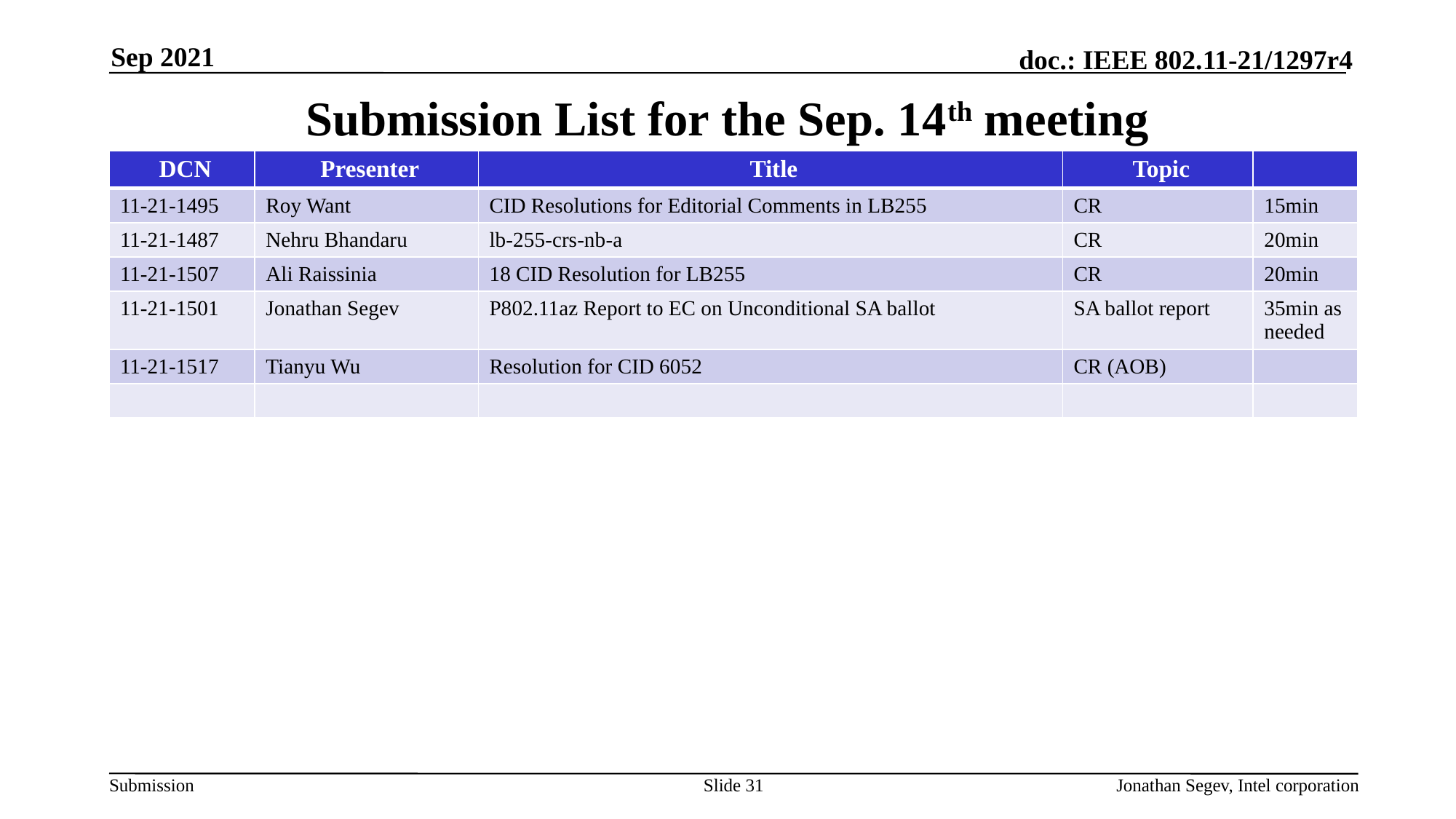

Sep 2021
# Submission List for the Sep. 14th meeting
| DCN | Presenter | Title | Topic |  |
| --- | --- | --- | --- | --- |
| 11-21-1495 | Roy Want | CID Resolutions for Editorial Comments in LB255 | CR | 15min |
| 11-21-1487 | Nehru Bhandaru | lb-255-crs-nb-a | CR | 20min |
| 11-21-1507 | Ali Raissinia | 18 CID Resolution for LB255 | CR | 20min |
| 11-21-1501 | Jonathan Segev | P802.11az Report to EC on Unconditional SA ballot | SA ballot report | 35min as needed |
| 11-21-1517 | Tianyu Wu | Resolution for CID 6052 | CR (AOB) |  |
|  |  |  |  |  |
Slide 31
Jonathan Segev, Intel corporation